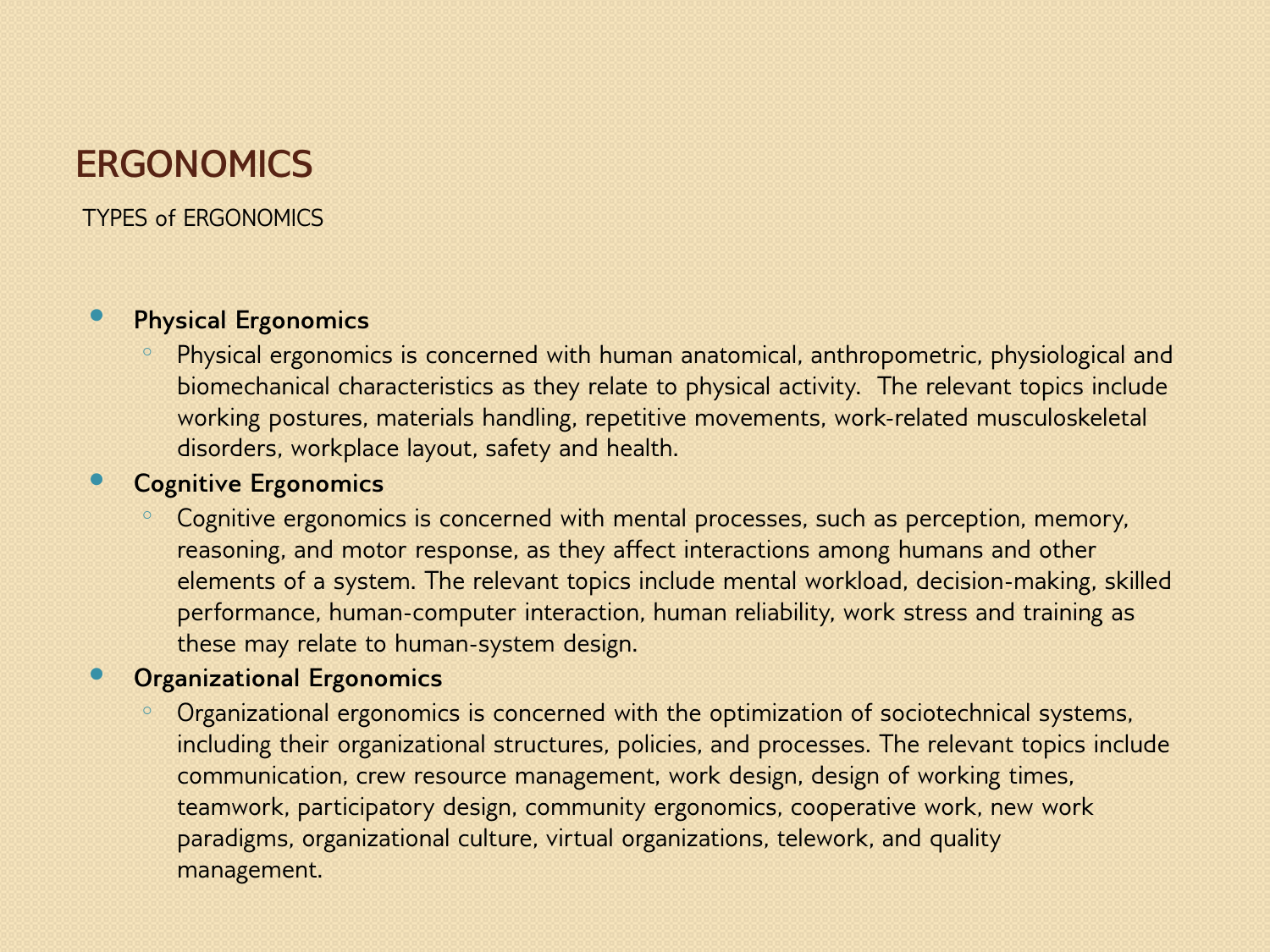

# ERGONOMICS
TYPES of ERGONOMICS
Physical Ergonomics
Physical ergonomics is concerned with human anatomical, anthropometric, physiological and biomechanical characteristics as they relate to physical activity.  The relevant topics include working postures, materials handling, repetitive movements, work-related musculoskeletal disorders, workplace layout, safety and health.
Cognitive Ergonomics
Cognitive ergonomics is concerned with mental processes, such as perception, memory, reasoning, and motor response, as they affect interactions among humans and other elements of a system. The relevant topics include mental workload, decision-making, skilled performance, human-computer interaction, human reliability, work stress and training as these may relate to human-system design.
Organizational Ergonomics
Organizational ergonomics is concerned with the optimization of sociotechnical systems, including their organizational structures, policies, and processes. The relevant topics include communication, crew resource management, work design, design of working times, teamwork, participatory design, community ergonomics, cooperative work, new work paradigms, organizational culture, virtual organizations, telework, and quality management.